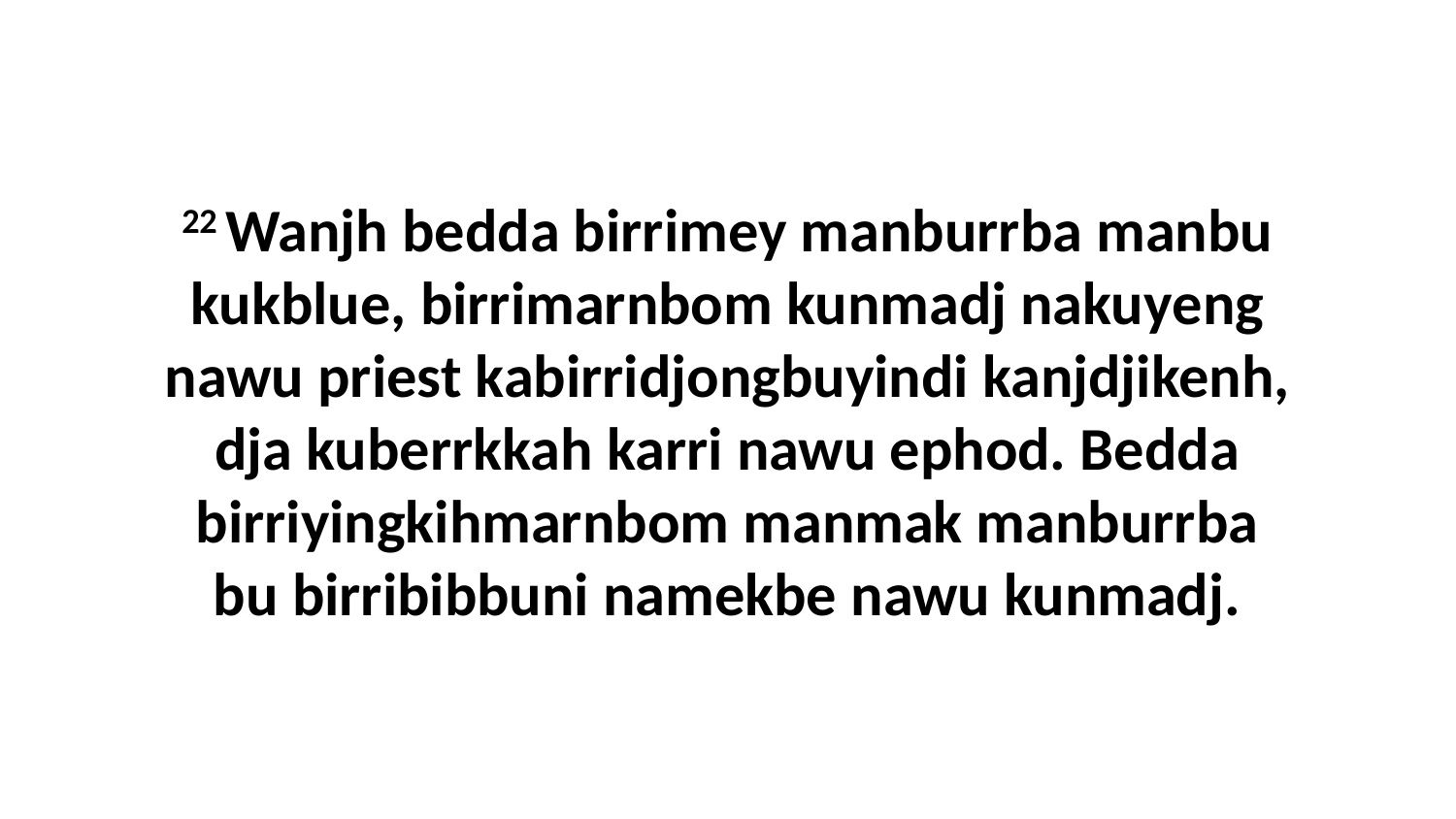

22 Wanjh bedda birrimey manburrba manbu kukblue, birrimarnbom kunmadj nakuyeng nawu priest kabirridjongbuyindi kanjdjikenh, dja kuberrkkah karri nawu ephod. Bedda birriyingkihmarnbom manmak manburrba bu birribibbuni namekbe nawu kunmadj.